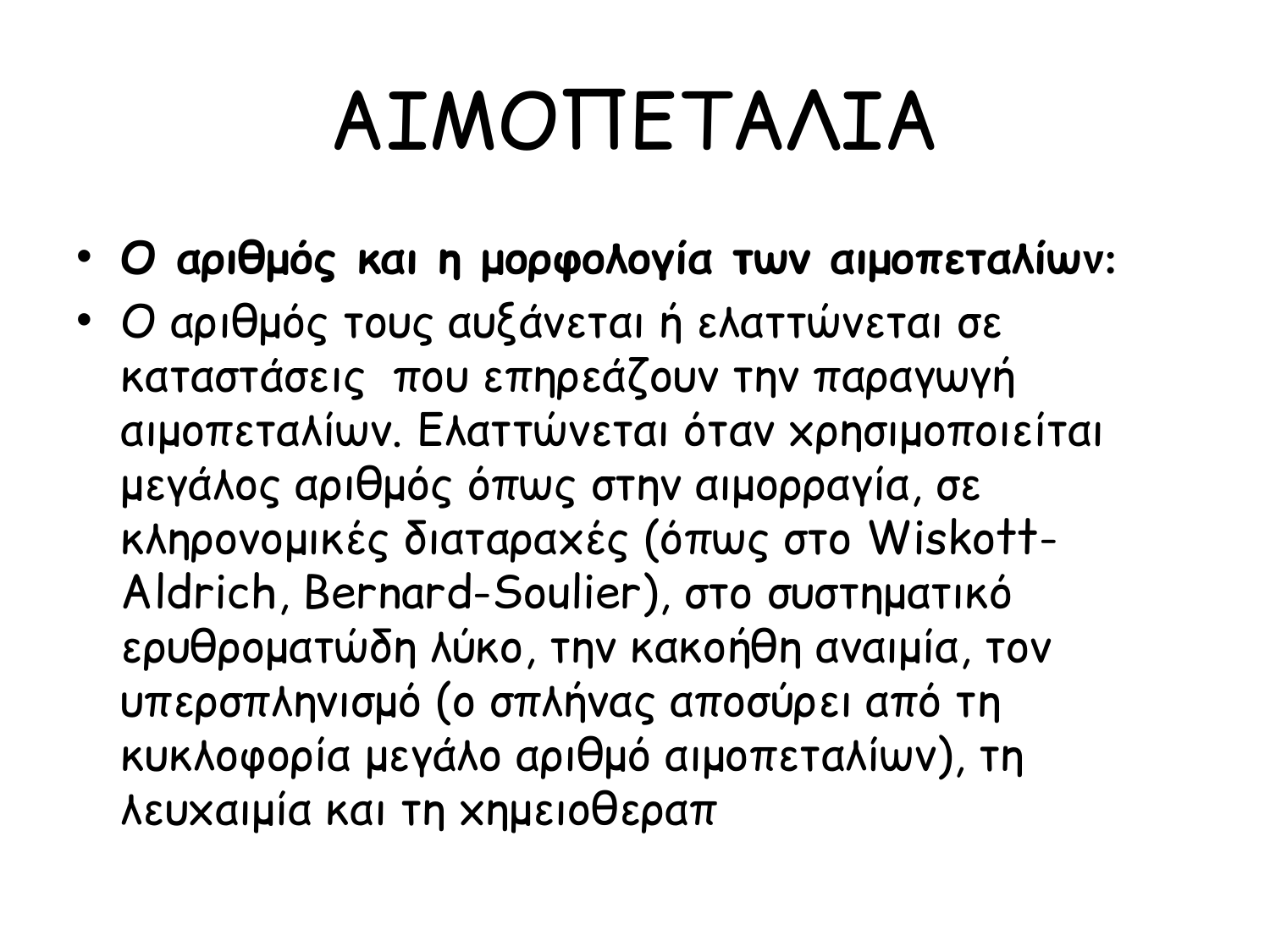

# ΑΙΜΟΠΕΤΑΛΙΑ
Ο αριθμός και η μορφολογία των αιμοπεταλίων:
Ο αριθμός τους αυξάνεται ή ελαττώνεται σε καταστάσεις  που επηρεάζουν την παραγωγή αιμοπεταλίων. Ελαττώνεται όταν χρησιμοποιείται μεγάλος αριθμός όπως στην αιμορραγία, σε κληρονομικές διαταραχές (όπως στο Wiskott-Aldrich, Bernard-Soulier), στο συστηματικό ερυθροματώδη λύκο, την κακοήθη αναιμία, τον υπερσπληνισμό (ο σπλήνας αποσύρει από τη κυκλοφορία μεγάλο αριθμό αιμοπεταλίων), τη λευχαιμία και τη χημειοθεραπ